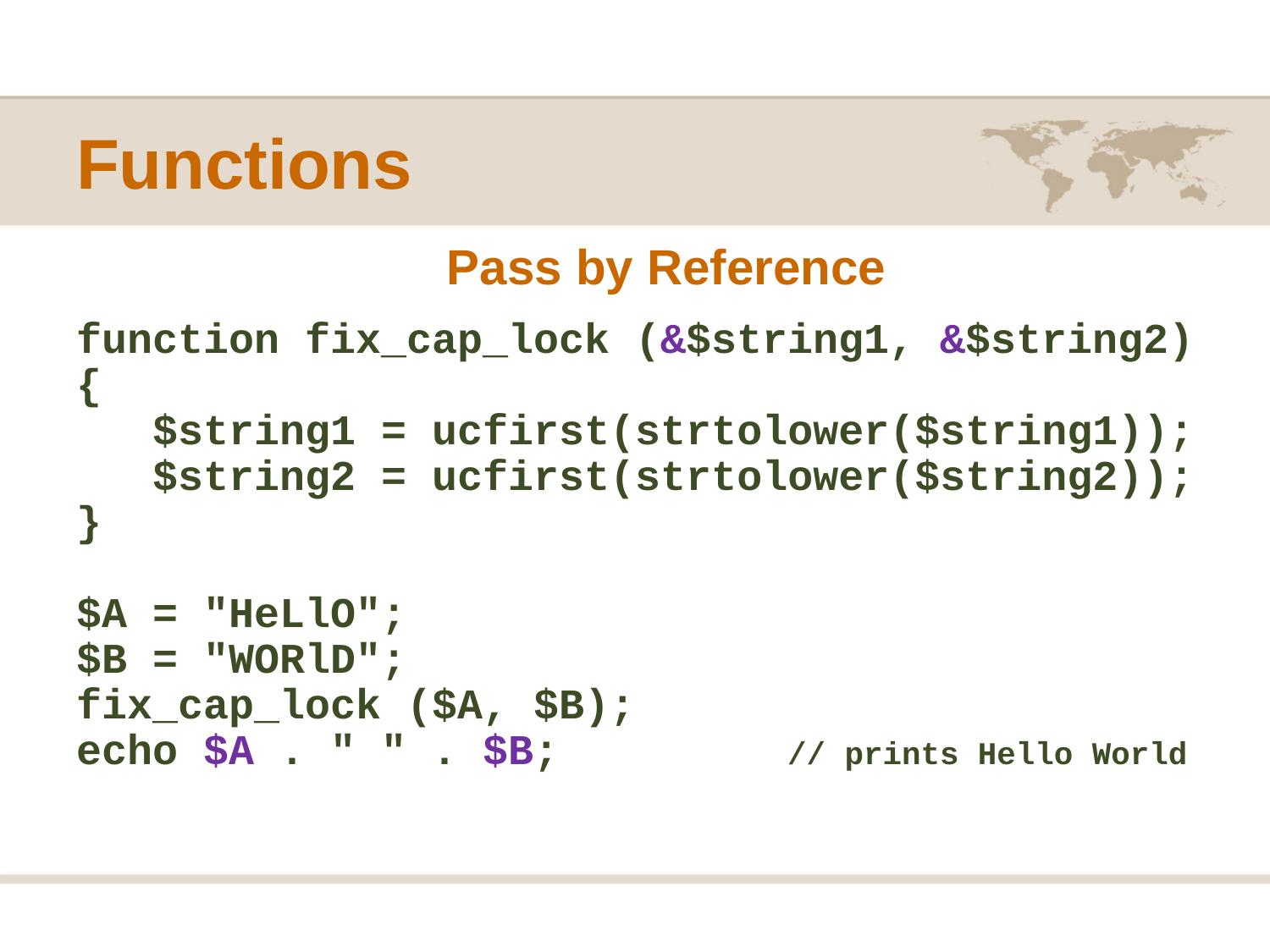

# Functions
Pass by Reference
function fix_cap_lock (&$string1, &$string2)
{
   $string1 = ucfirst(strtolower($string1));
   $string2 = ucfirst(strtolower($string2));
}

$A = "HeLlO";
$B = "WORlD";
fix_cap_lock ($A, $B);
echo $A . " " . $B;         // prints Hello World